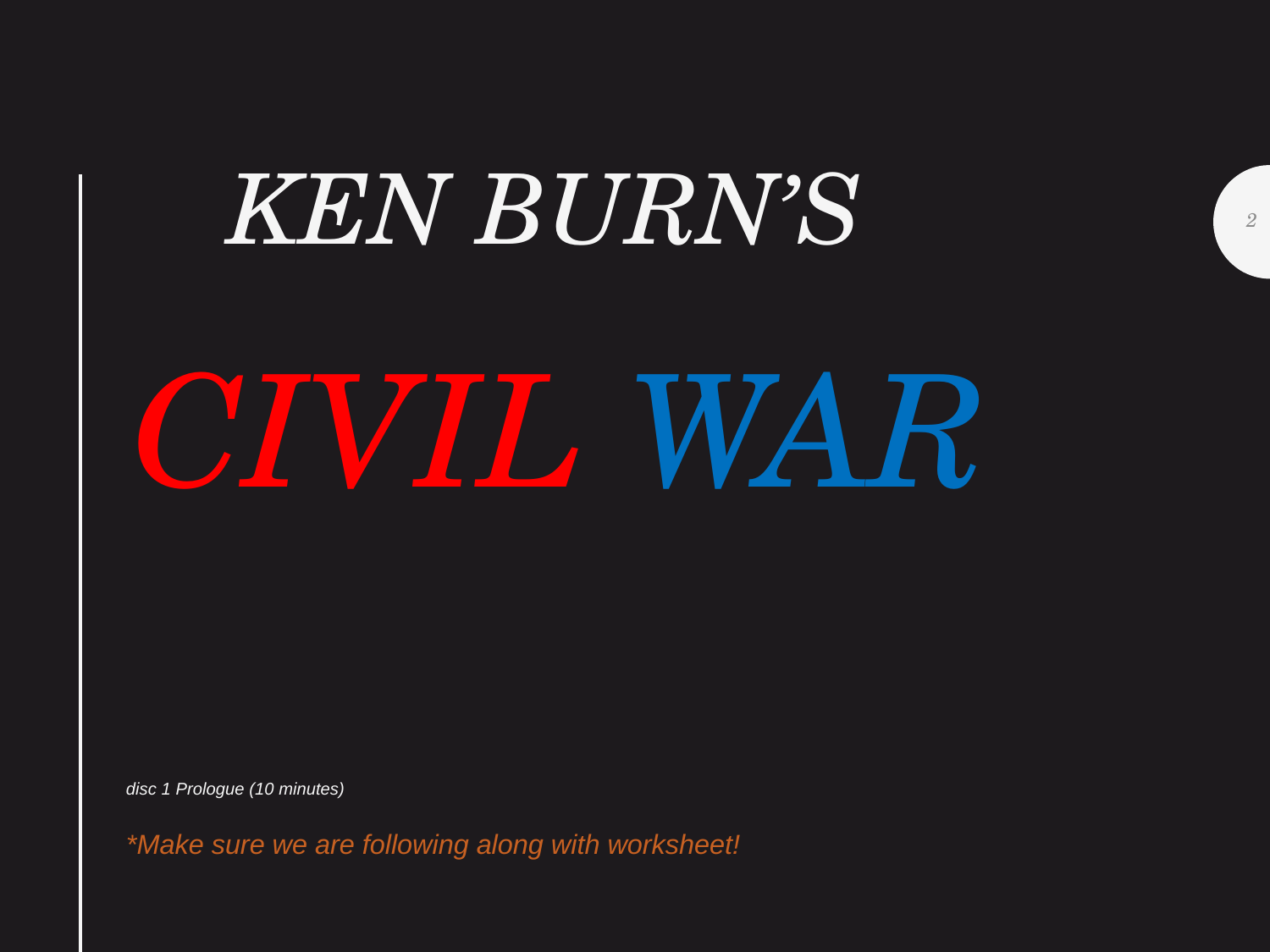

# Ken Burn’s Civil War
2
disc 1 Prologue (10 minutes)

*Make sure we are following along with worksheet!